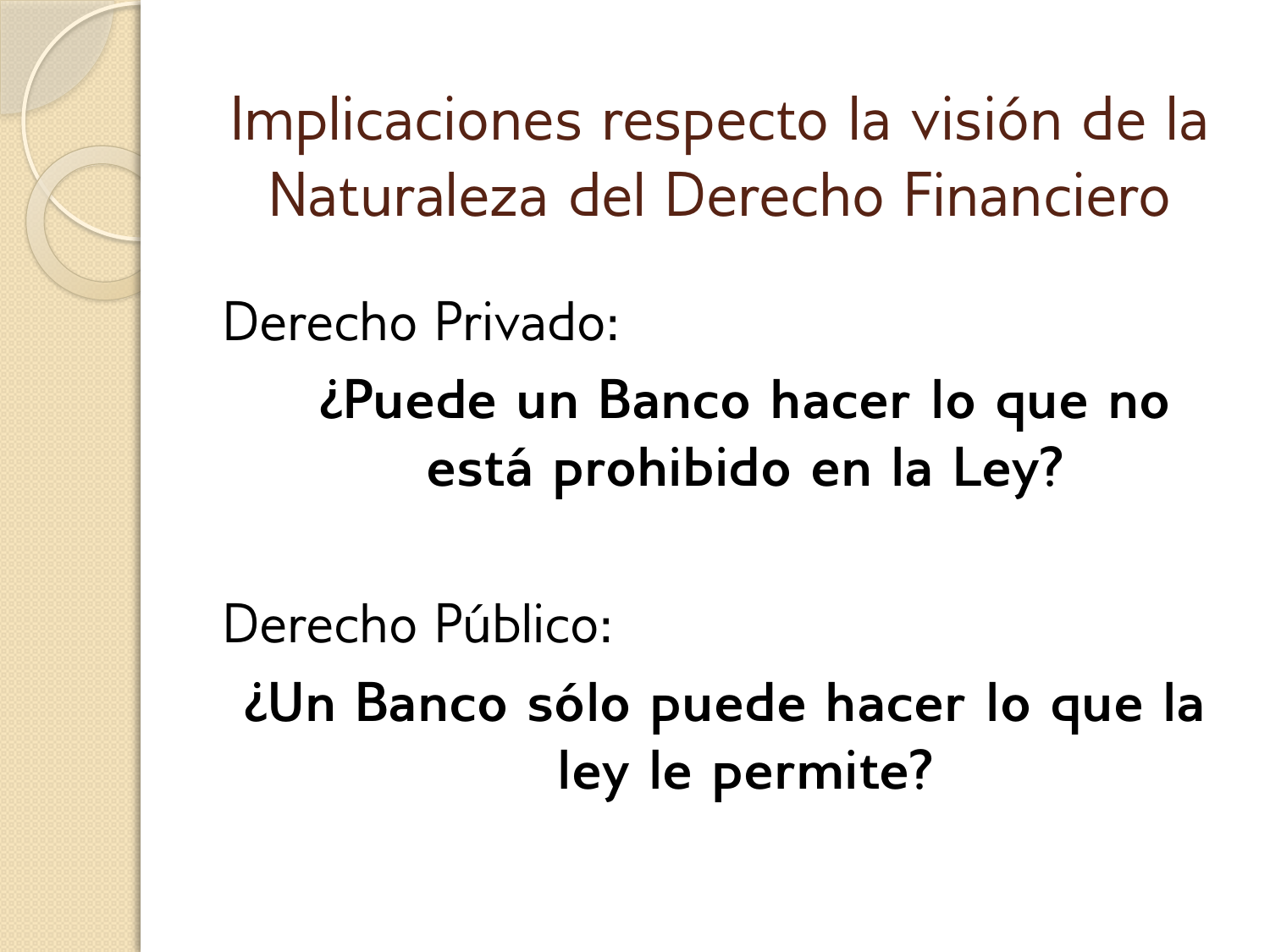

# Implicaciones respecto la visión de la Naturaleza del Derecho Financiero
Derecho Privado:
	¿Puede un Banco hacer lo que no está prohibido en la Ley?

Derecho Público:
¿Un Banco sólo puede hacer lo que la ley le permite?